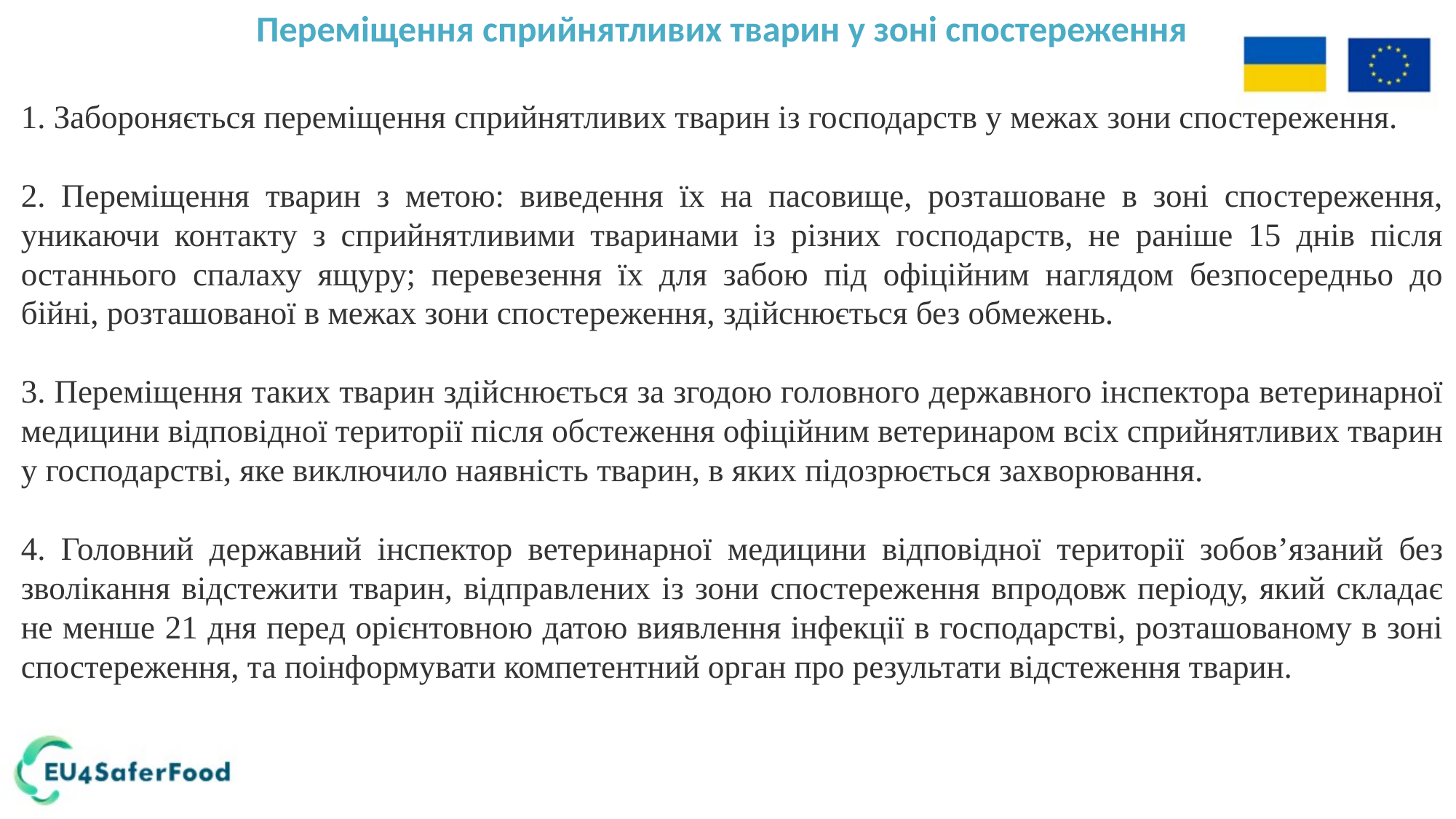

Переміщення сприйнятливих тварин у зоні спостереження
1. Забороняється переміщення сприйнятливих тварин із господарств у межах зони спостереження.

2. Переміщення тварин з метою: виведення їх на пасовище, розташоване в зоні спостереження, уникаючи контакту з сприйнятливими тваринами із різних господарств, не раніше 15 днів після останнього спалаху ящуру; перевезення їх для забою під офіційним наглядом безпосередньо до бійні, розташованої в межах зони спостереження, здійснюється без обмежень.

3. Переміщення таких тварин здійснюється за згодою головного державного інспектора ветеринарної медицини відповідної території після обстеження офіційним ветеринаром всіх сприйнятливих тварин у господарстві, яке виключило наявність тварин, в яких підозрюється захворювання.

4. Головний державний інспектор ветеринарної медицини відповідної території зобов’язаний без зволікання відстежити тварин, відправлених із зони спостереження впродовж періоду, який складає не менше 21 дня перед орієнтовною датою виявлення інфекції в господарстві, розташованому в зоні спостереження, та поінформувати компетентний орган про результати відстеження тварин.